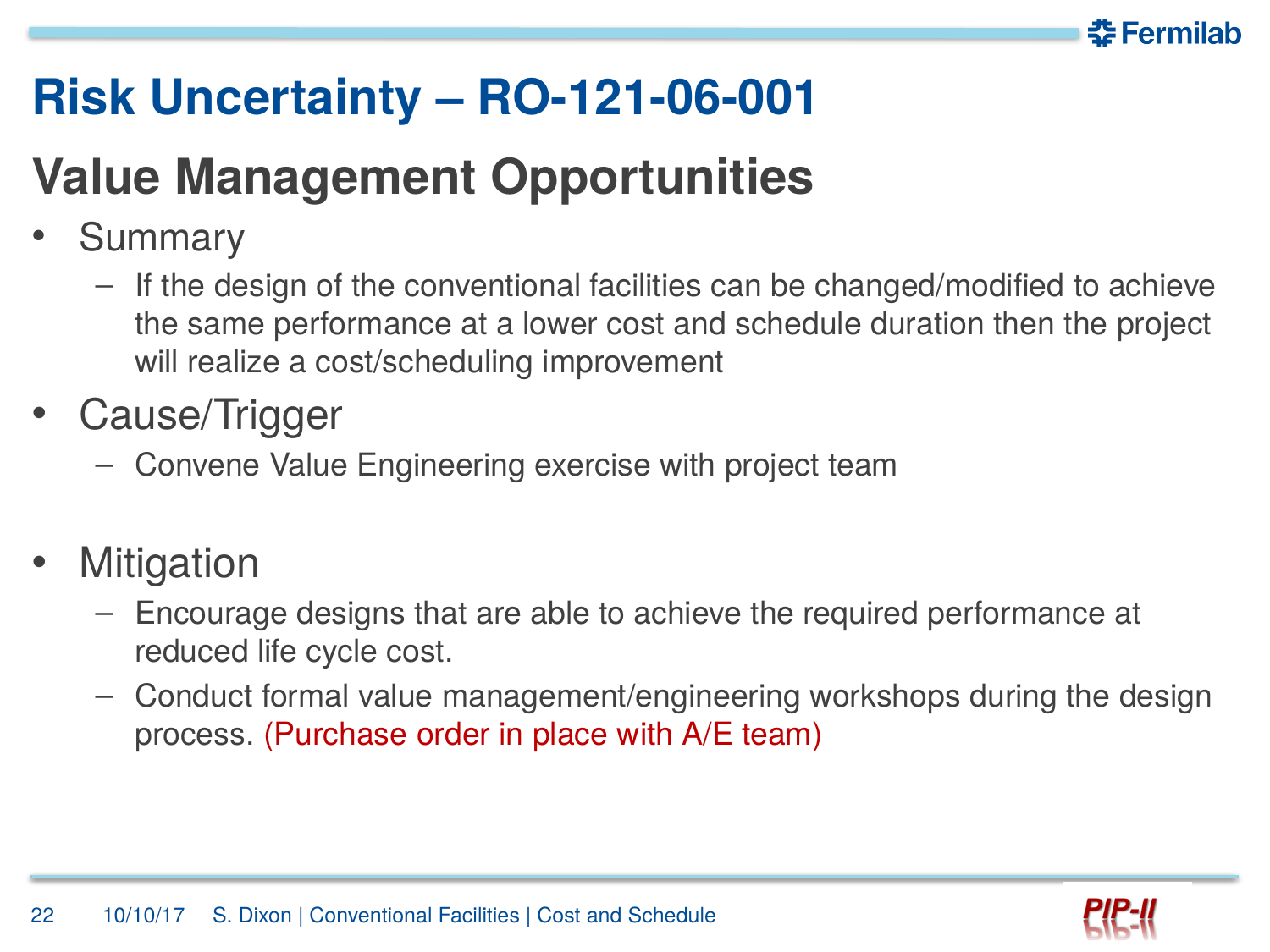

# Risk Uncertainty – RO-121-06-001
Value Management Opportunities
Summary
​If the design of the conventional facilities can be changed/modified to achieve the same performance at a lower cost and schedule duration then the project will realize a cost/scheduling improvement
Cause/Trigger
Convene Value Engineering exercise with project team

Mitigation
Encourage designs that are able to achieve the required performance at reduced life cycle cost.
Conduct formal value management/engineering workshops during the design process. (Purchase order in place with A/E team)

22
10/10/17
S. Dixon | Conventional Facilities | Cost and Schedule